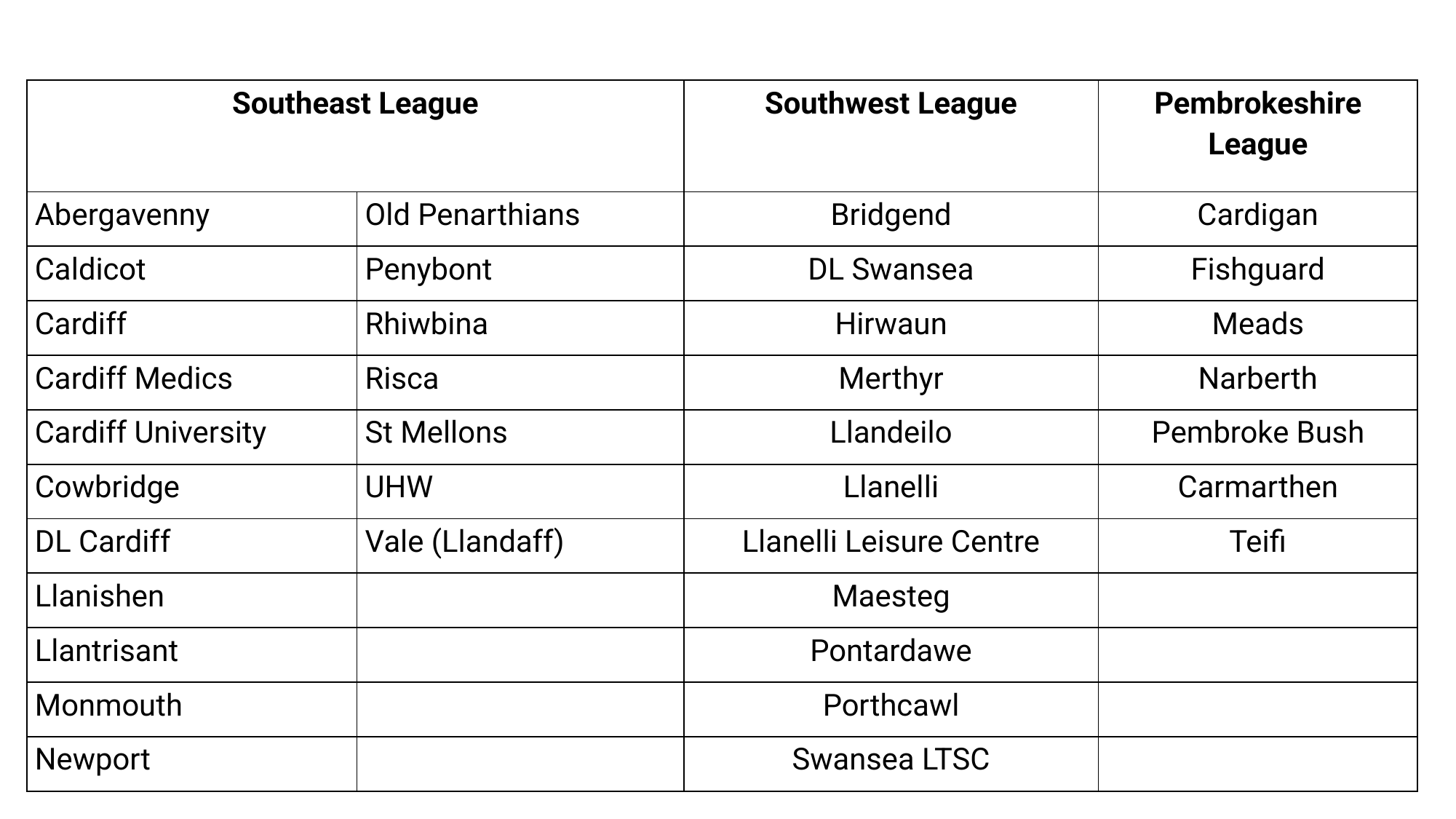

| Southeast League |  | Southwest League | Pembrokeshire League |
| --- | --- | --- | --- |
| Abergavenny | Old Penarthians | Bridgend | Cardigan |
| Caldicot | Penybont | DL Swansea | Fishguard |
| Cardiff | Rhiwbina | Hirwaun | Meads |
| Cardiff Medics | Risca | Merthyr | Narberth |
| Cardiff University | St Mellons | Llandeilo | Pembroke Bush |
| Cowbridge | UHW | Llanelli | Carmarthen |
| DL Cardiff | Vale (Llandaff) | Llanelli Leisure Centre | Teifi |
| Llanishen |  | Maesteg |  |
| Llantrisant |  | Pontardawe |  |
| Monmouth |  | Porthcawl |  |
| Newport |  | Swansea LTSC |  |